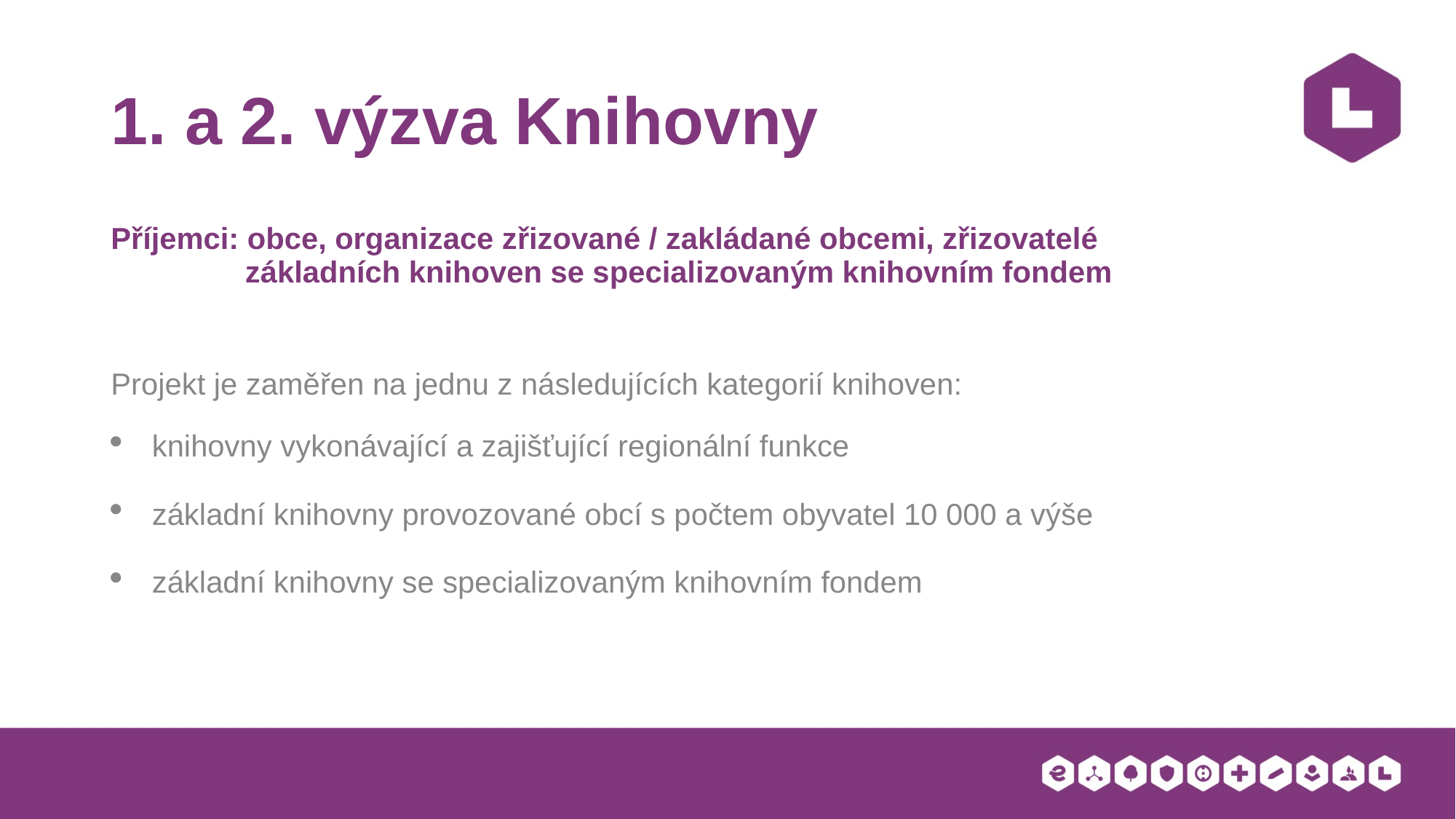

# 1. a 2. výzva Knihovny
Příjemci: obce, organizace zřizované / zakládané obcemi, zřizovatelé 		        	   základních knihoven se specializovaným knihovním fondem

Projekt je zaměřen na jednu z následujících kategorií knihoven:
knihovny vykonávající a zajišťující regionální funkce
základní knihovny provozované obcí s počtem obyvatel 10 000 a výše
základní knihovny se specializovaným knihovním fondem